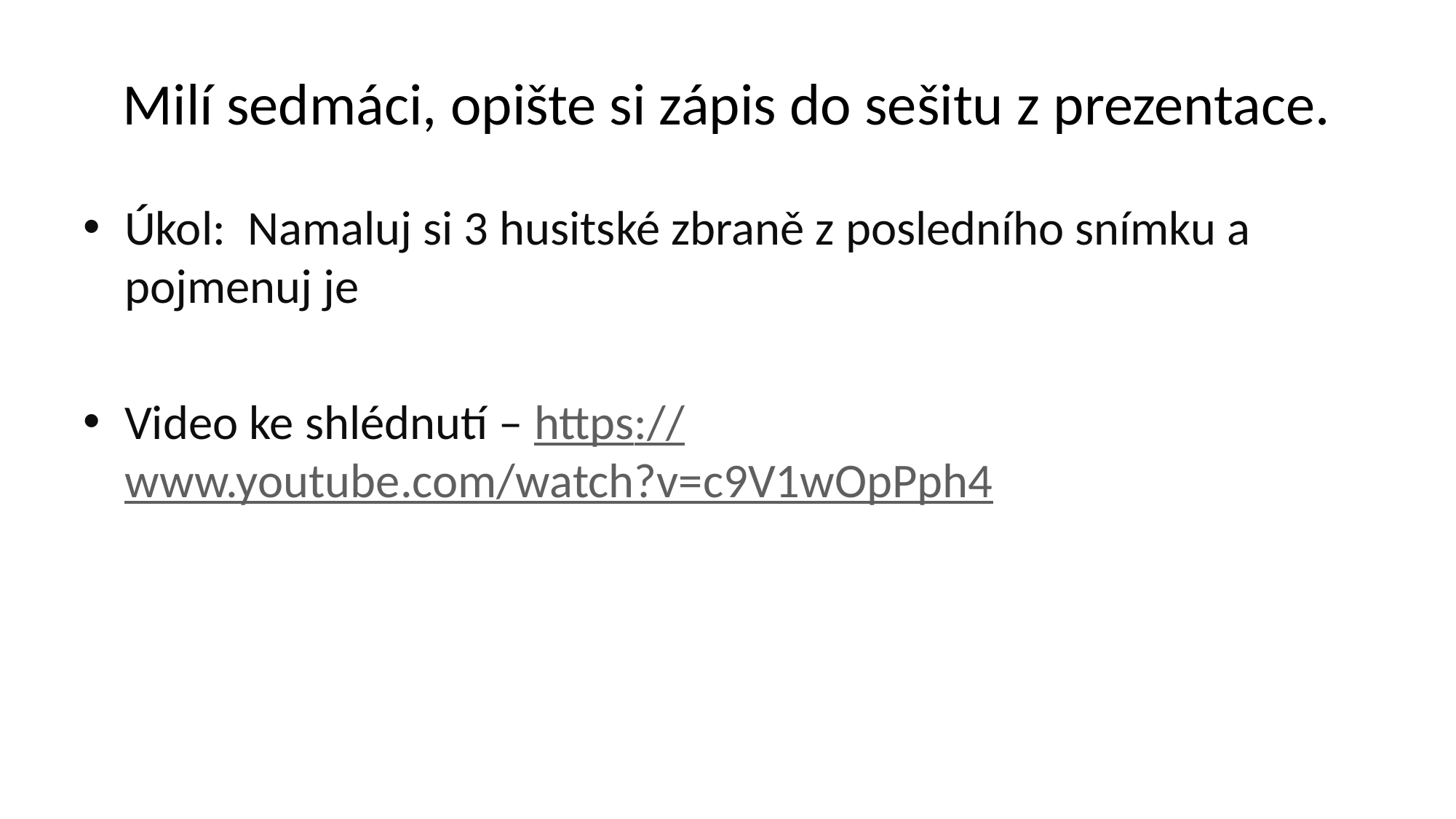

# Milí sedmáci, opište si zápis do sešitu z prezentace.
Úkol:  Namaluj si 3 husitské zbraně z posledního snímku a pojmenuj je

Video ke shlédnutí – https://www.youtube.com/watch?v=c9V1wOpPph4